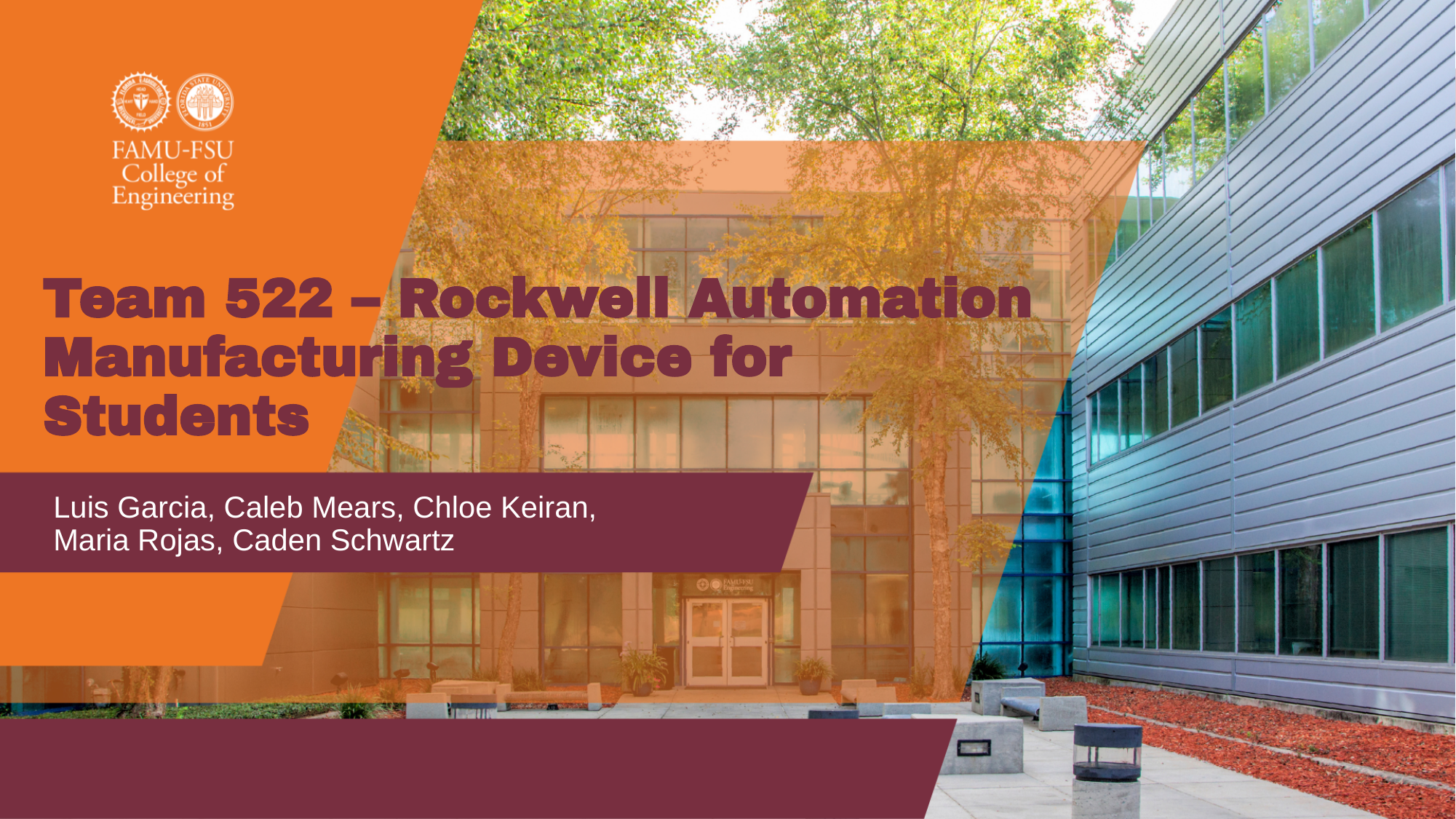

Team 522 – Rockwell Automation Manufacturing Device for Students
Luis Garcia, Caleb Mears, Chloe Keiran,  Maria Rojas, Caden Schwartz